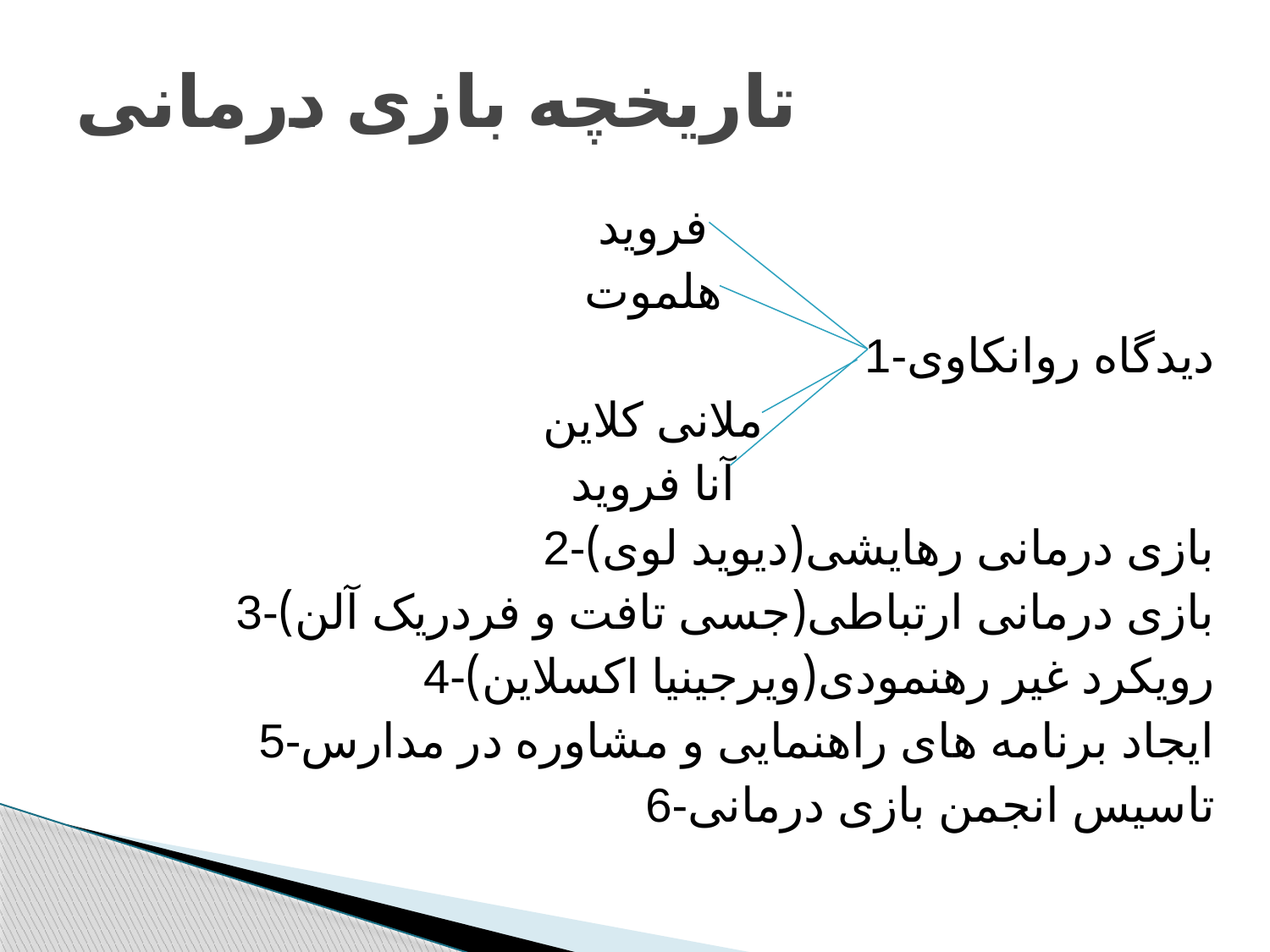

# تاریخچه بازی درمانی
فروید
هلموت
1-دیدگاه روانکاوی
ملانی کلاین
آنا فروید
2-بازی درمانی رهایشی(دیوید لوی)
3-بازی درمانی ارتباطی(جسی تافت و فردریک آلن)
4-رویکرد غیر رهنمودی(ویرجینیا اکسلاین)
5-ایجاد برنامه های راهنمایی و مشاوره در مدارس
6-تاسیس انجمن بازی درمانی